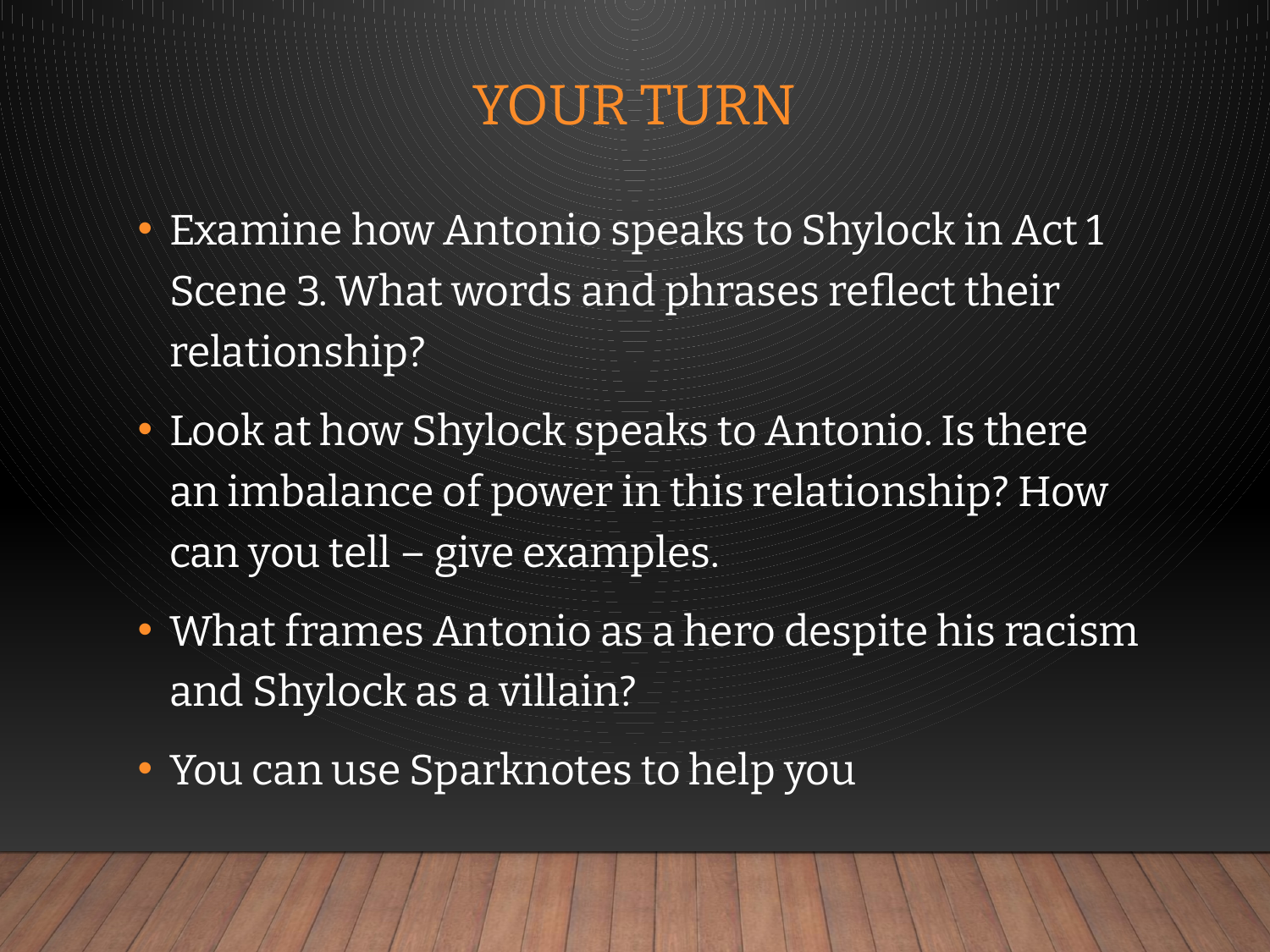

# Your turn
Examine how Antonio speaks to Shylock in Act 1 Scene 3. What words and phrases reflect their relationship?
Look at how Shylock speaks to Antonio. Is there an imbalance of power in this relationship? How can you tell – give examples.
What frames Antonio as a hero despite his racism and Shylock as a villain?
You can use Sparknotes to help you